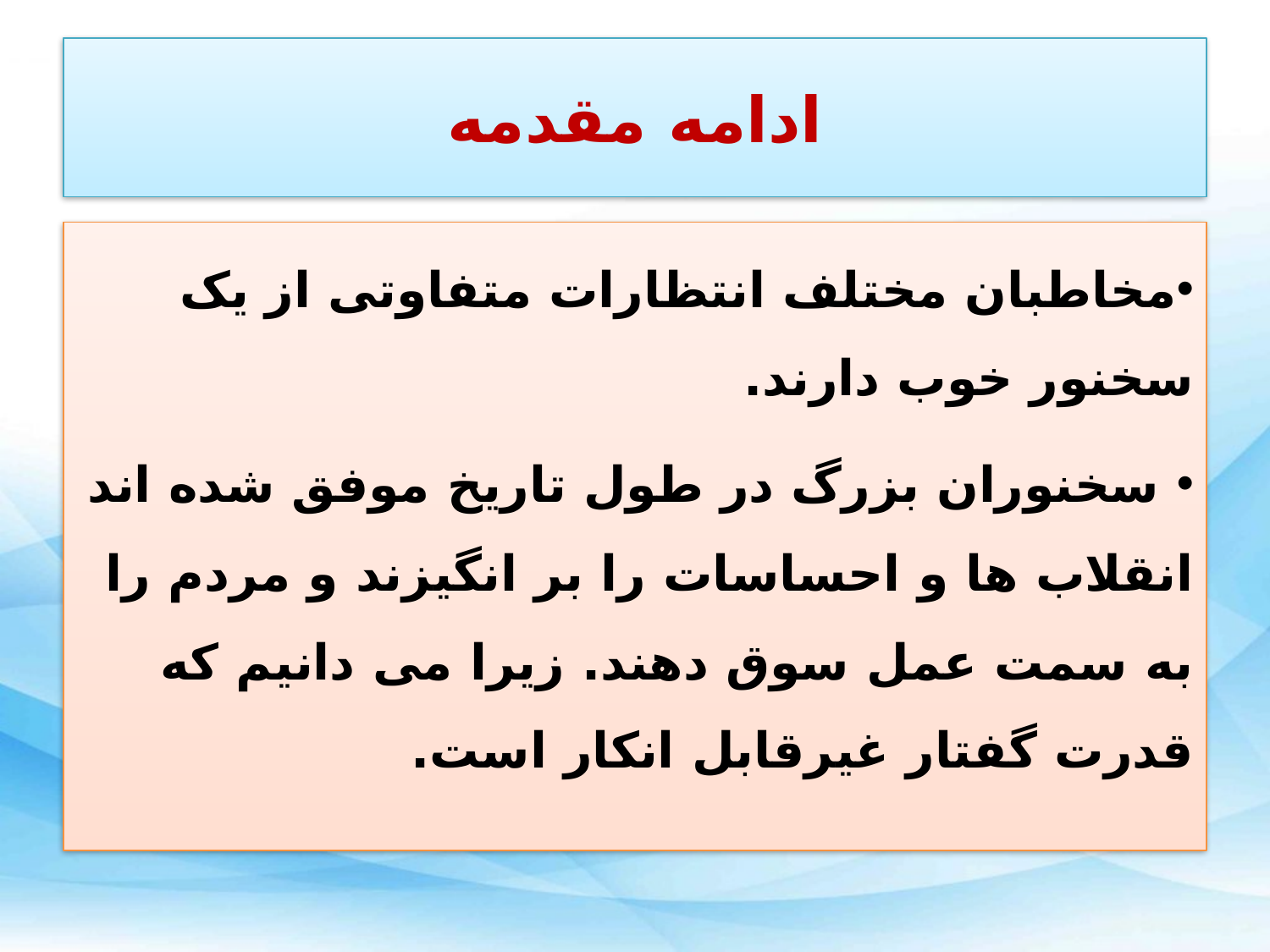

# ادامه مقدمه
مخاطبان مختلف انتظارات متفاوتی از یک سخنور خوب دارند.
 سخنوران بزرگ در طول تاریخ موفق شده اند انقلاب ها و احساسات را بر انگیزند و مردم را به سمت عمل سوق دهند. زیرا می دانیم که قدرت گفتار غیرقابل انکار است.